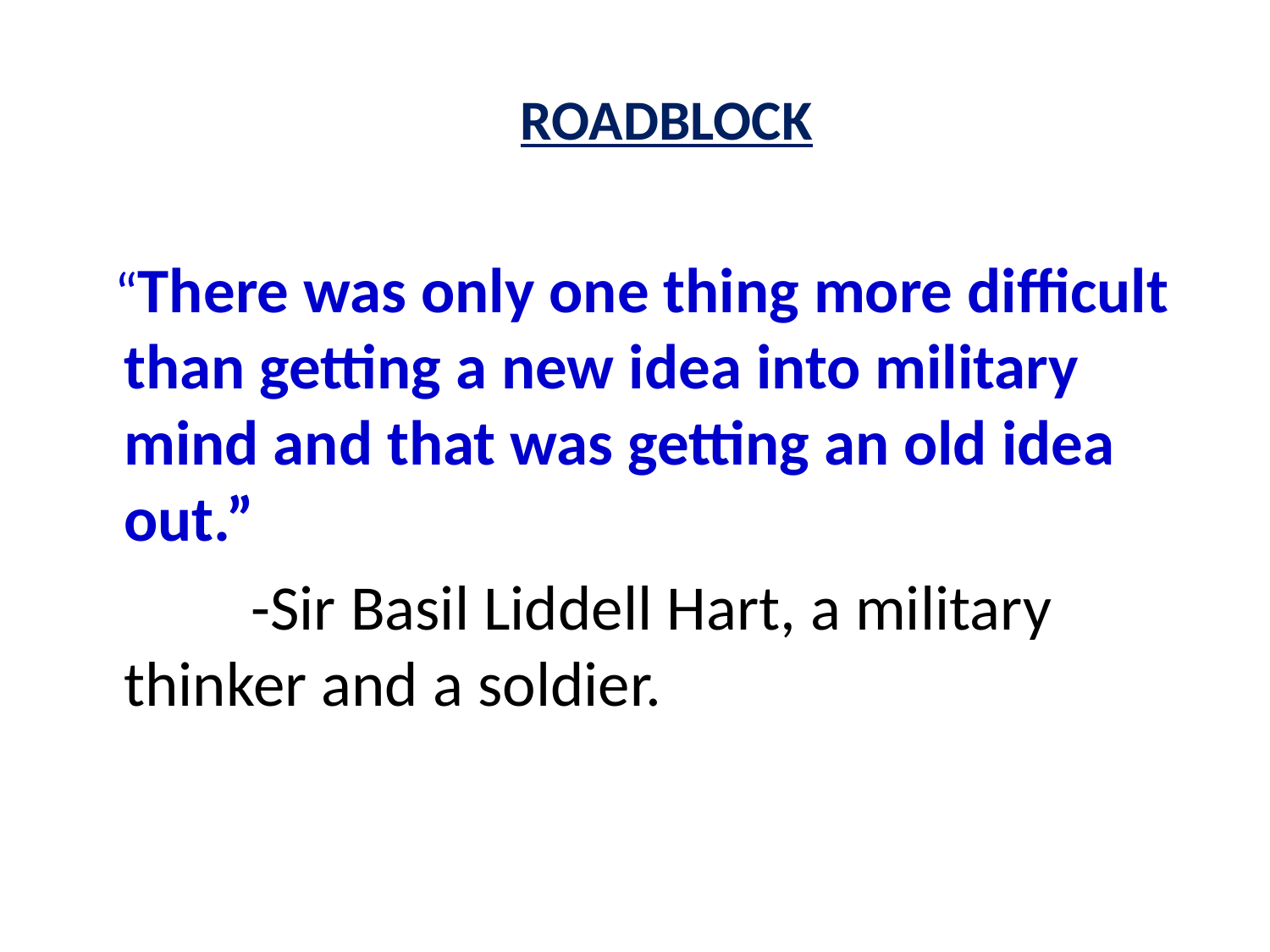

# ROADBLOCK
   “There was only one thing more difficult than getting a new idea into military mind and that was getting an old idea out.”
		-Sir Basil Liddell Hart, a military    	thinker and a soldier.